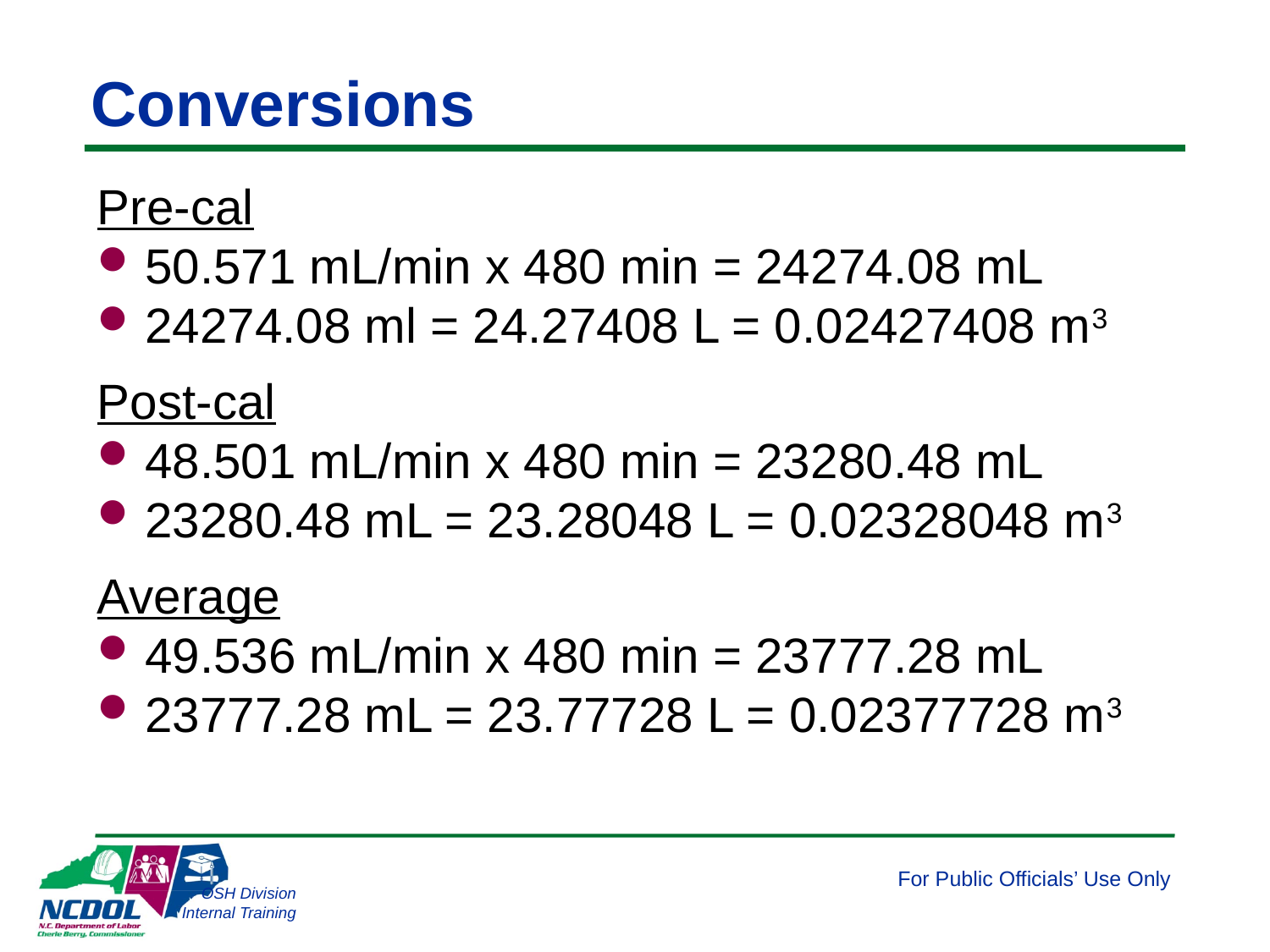

# Conversions

Pre-cal
50.571 mL/min x 480 min = 24274.08 mL
24274.08 ml = 24.27408 L = 0.02427408 m3

Post-cal
48.501 mL/min x 480 min = 23280.48 mL
23280.48 mL = 23.28048 L = 0.02328048 m3

Average
49.536 mL/min x 480 min = 23777.28 mL
23777.28 mL = 23.77728 L = 0.02377728 m3